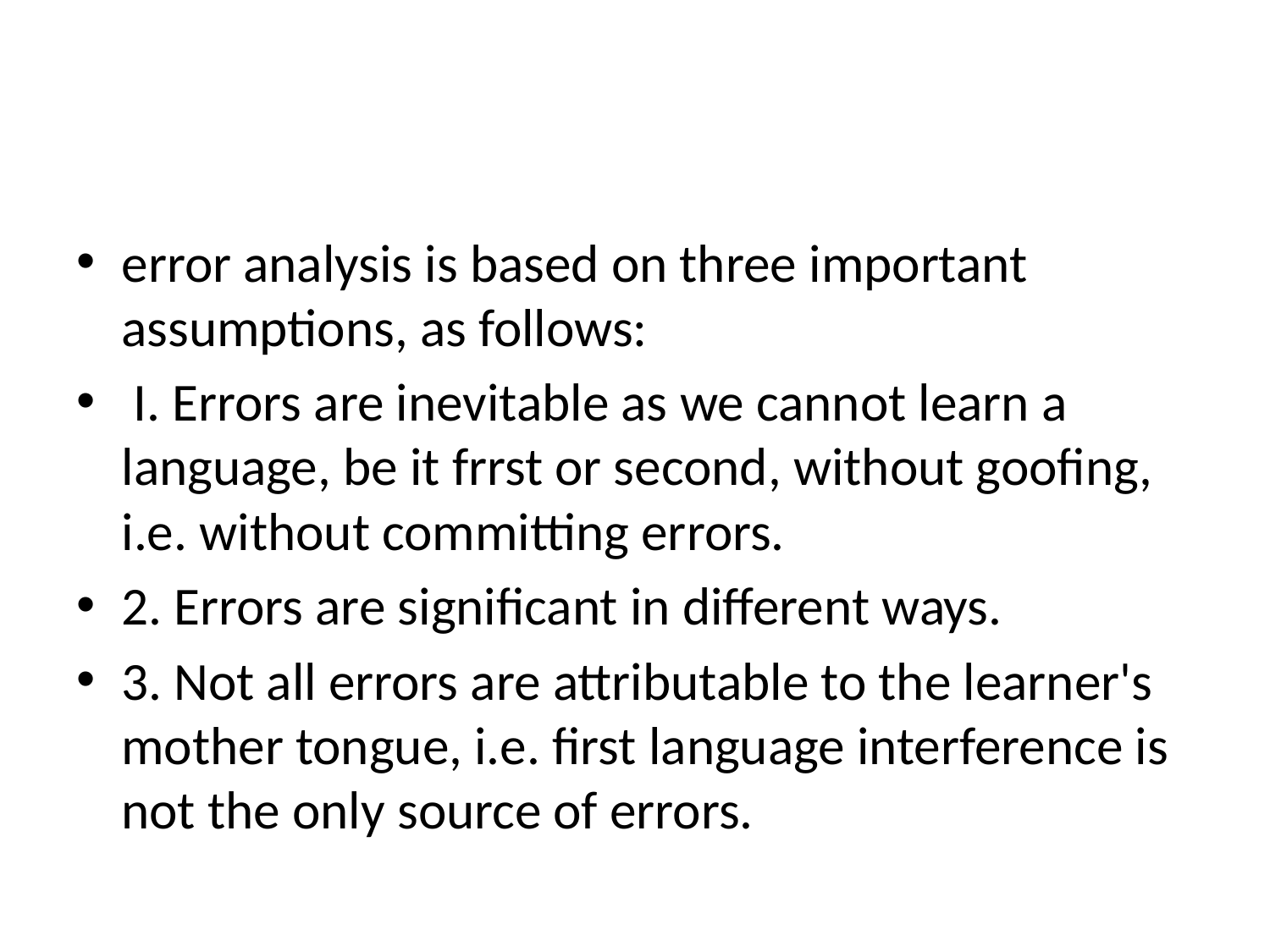

#
error analysis is based on three important assumptions, as follows:
 I. Errors are inevitable as we cannot learn a language, be it frrst or second, without goofing, i.e. without committing errors.
2. Errors are significant in different ways.
3. Not all errors are attributable to the learner's mother tongue, i.e. first language interference is not the only source of errors.